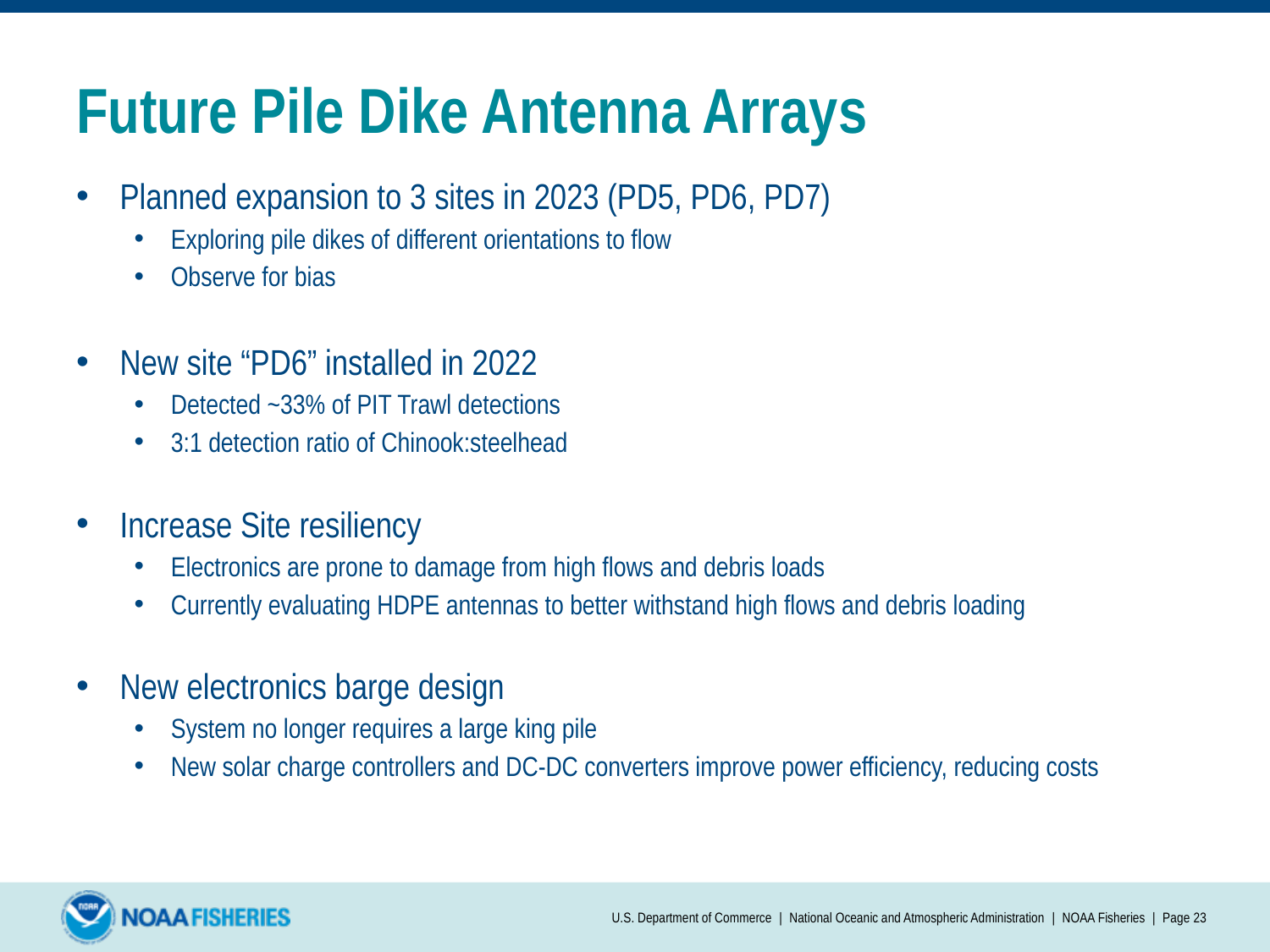

# Future Pile Dike Antenna Arrays
Planned expansion to 3 sites in 2023 (PD5, PD6, PD7)
Exploring pile dikes of different orientations to flow
Observe for bias

New site “PD6” installed in 2022
Detected ~33% of PIT Trawl detections
3:1 detection ratio of Chinook:steelhead

Increase Site resiliency
Electronics are prone to damage from high flows and debris loads
Currently evaluating HDPE antennas to better withstand high flows and debris loading

New electronics barge design
System no longer requires a large king pile
New solar charge controllers and DC-DC converters improve power efficiency, reducing costs

U.S. Department of Commerce | National Oceanic and Atmospheric Administration | NOAA Fisheries | Page 23